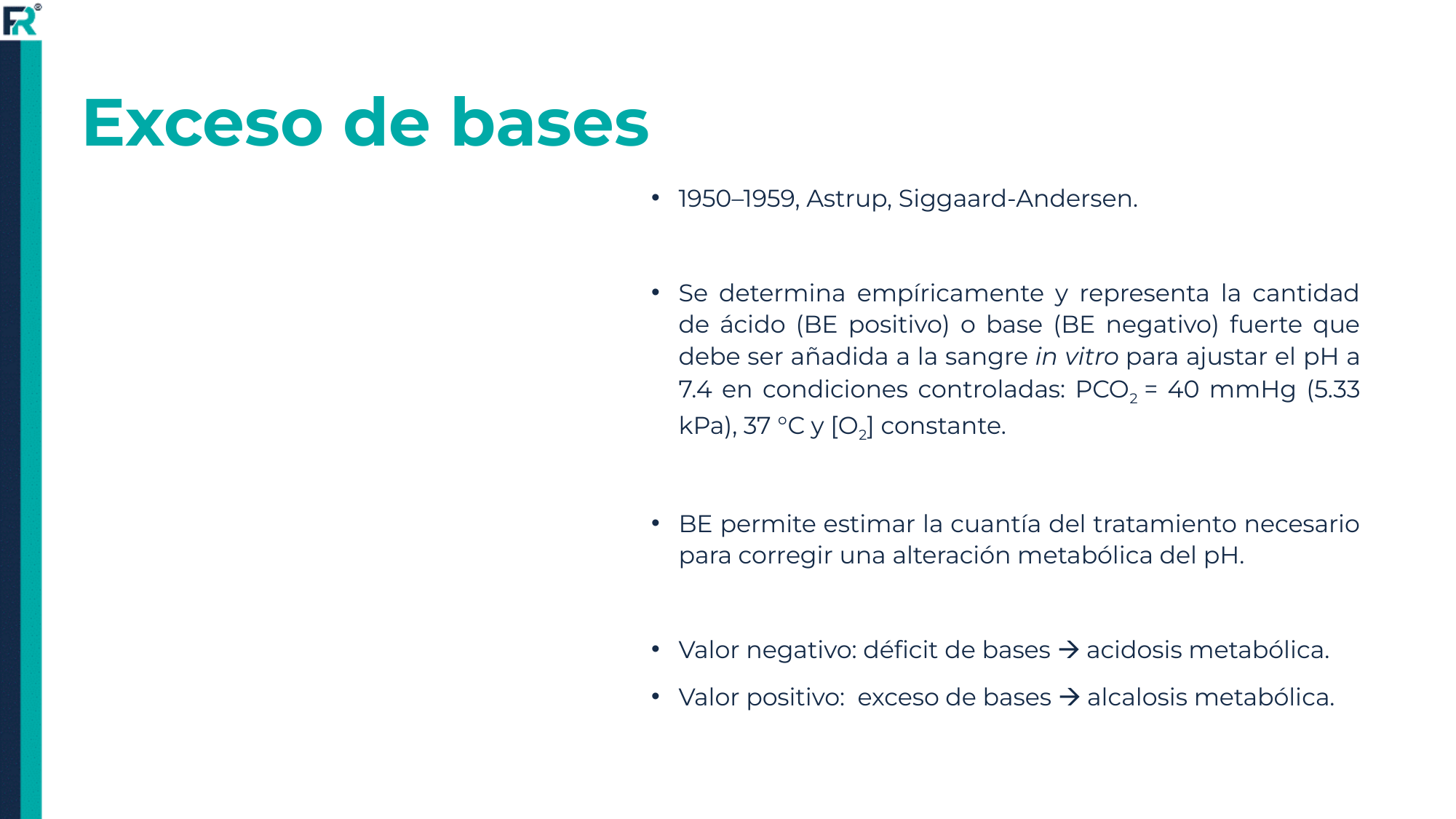

# Exceso de bases
1950–1959, Astrup, Siggaard-Andersen.

Se determina empíricamente y representa la cantidad de ácido (BE positivo) o base (BE negativo) fuerte que debe ser añadida a la sangre in vitro para ajustar el pH a 7.4 en condiciones controladas: PCO2 = 40 mmHg (5.33 kPa), 37 °C y [O2] constante.

BE permite estimar la cuantía del tratamiento necesario para corregir una alteración metabólica del pH.

Valor negativo: déficit de bases 🡪 acidosis metabólica.
Valor positivo:  exceso de bases 🡪 alcalosis metabólica.